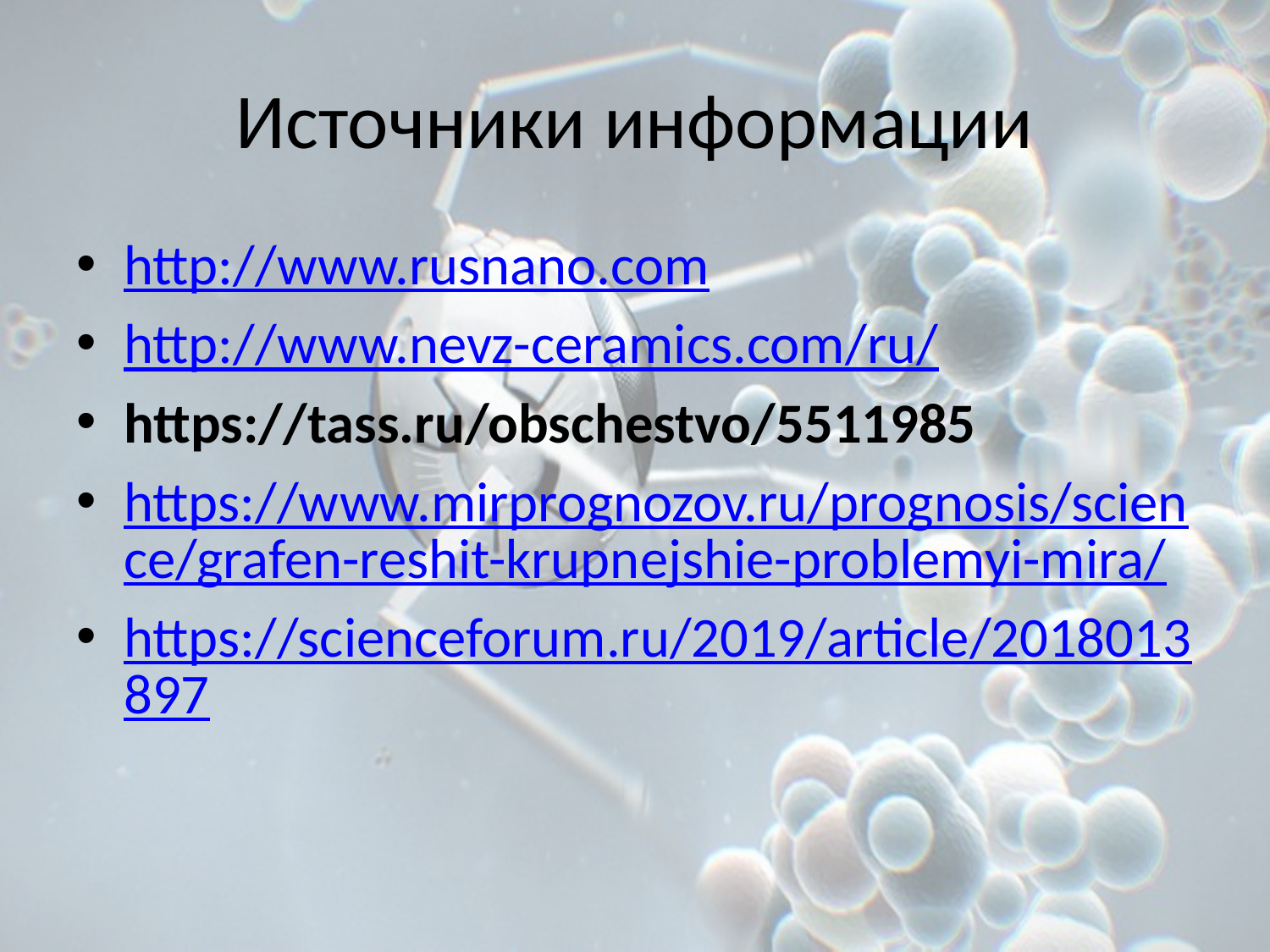

# Источники информации
http://www.rusnano.com
http://www.nevz-ceramics.com/ru/
https://tass.ru/obschestvo/5511985
https://www.mirprognozov.ru/prognosis/science/grafen-reshit-krupnejshie-problemyi-mira/
https://scienceforum.ru/2019/article/2018013897